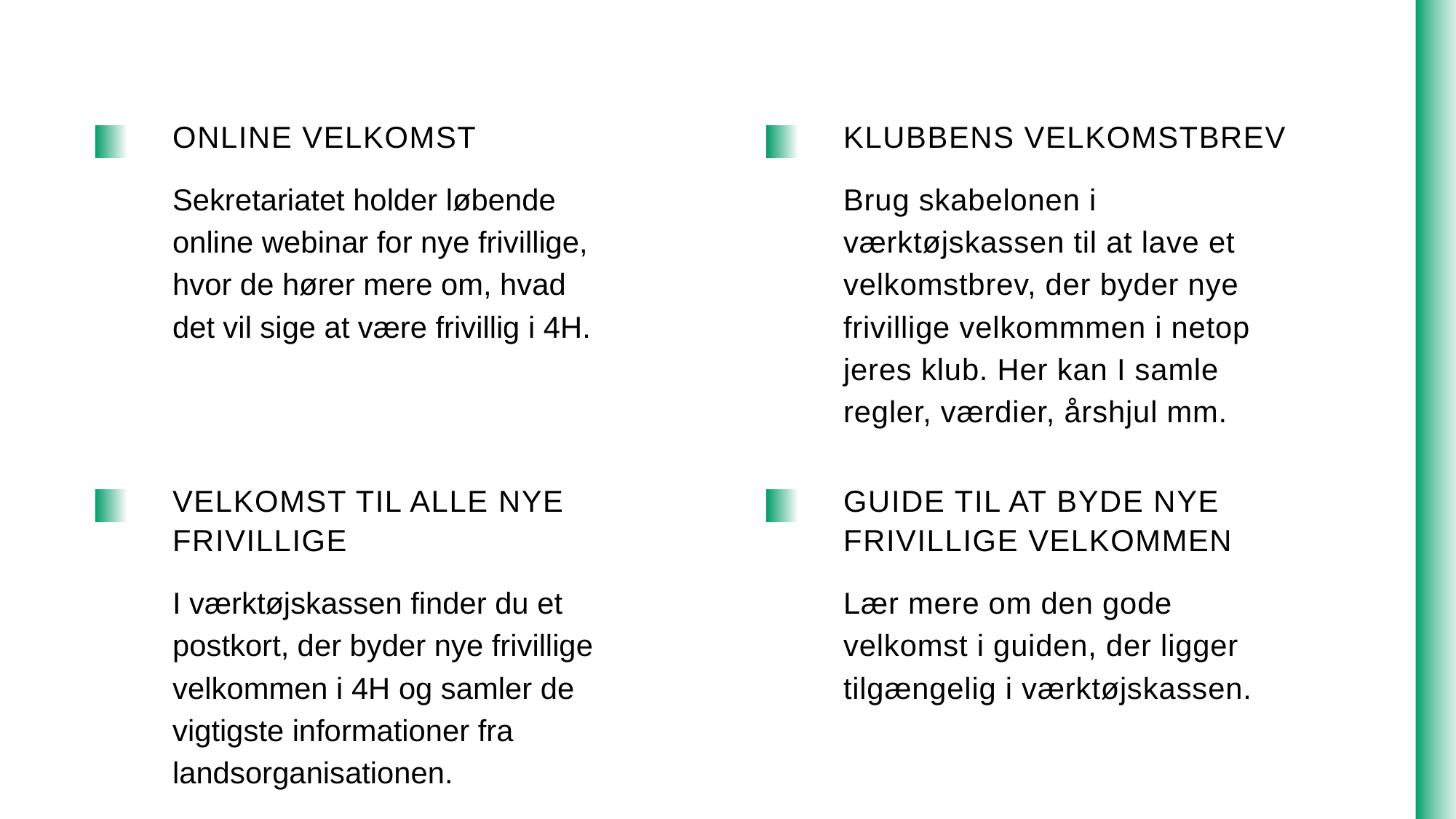

ONLINE VELKOMST
Sekretariatet holder løbende online webinar for nye frivillige, hvor de hører mere om, hvad det vil sige at være frivillig i 4H.
KLUBBENS VELKOMSTBREV
Brug skabelonen i værktøjskassen til at lave et velkomstbrev, der byder nye frivillige velkommmen i netop jeres klub. Her kan I samle regler, værdier, årshjul mm.

VELKOMST TIL ALLE NYE FRIVILLIGE
I værktøjskassen finder du et postkort, der byder nye frivillige velkommen i 4H og samler de vigtigste informationer fra landsorganisationen.
GUIDE TIL AT BYDE NYE FRIVILLIGE VELKOMMEN
Lær mere om den gode velkomst i guiden, der ligger tilgængelig i værktøjskassen.